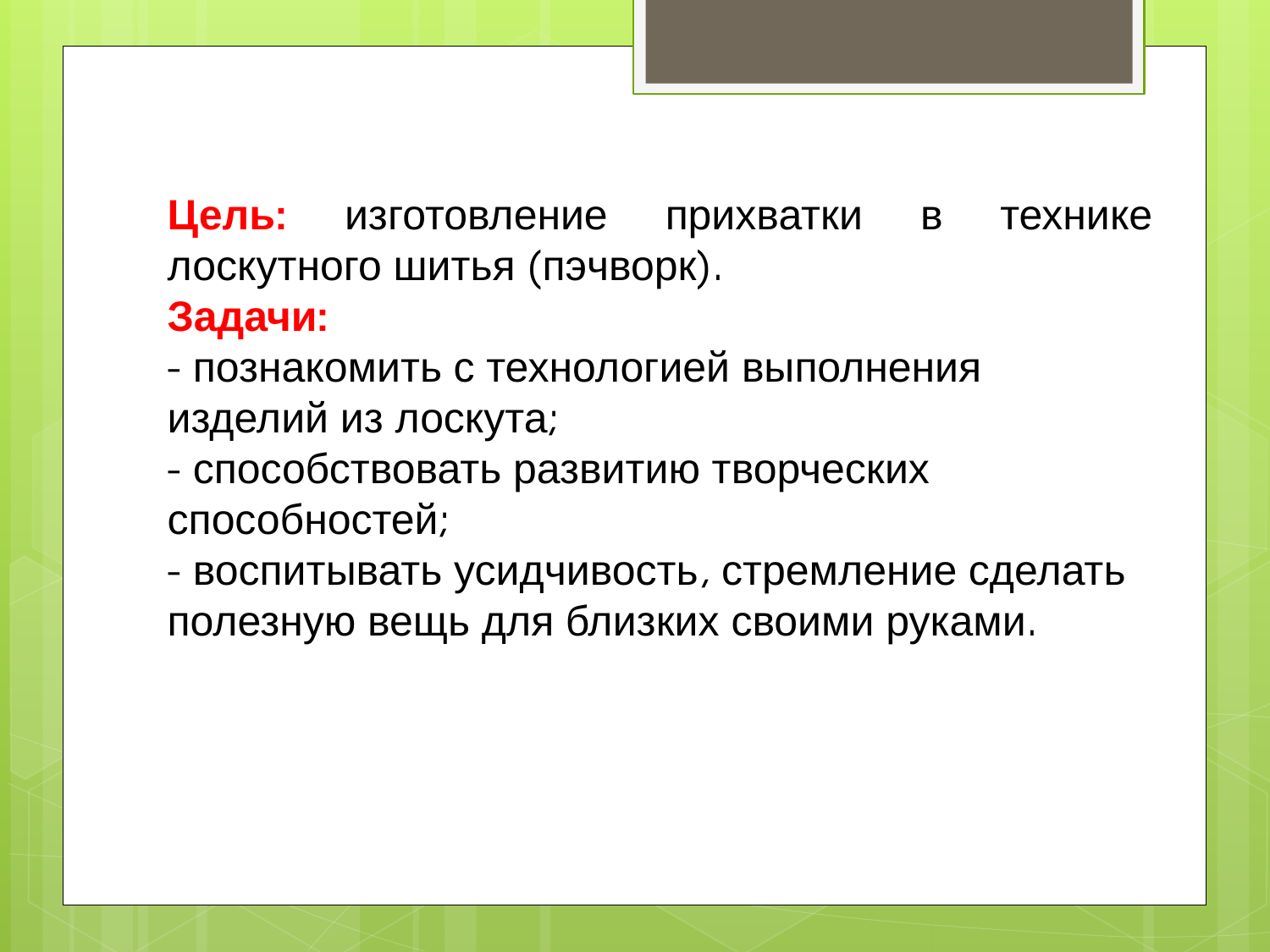

Цель: изготовление прихватки в технике лоскутного шитья (пэчворк).
Задачи:
- познакомить с технологией выполнения изделий из лоскута;
- способствовать развитию творческих способностей;
- воспитывать усидчивость, стремление сделать полезную вещь для близких своими руками.